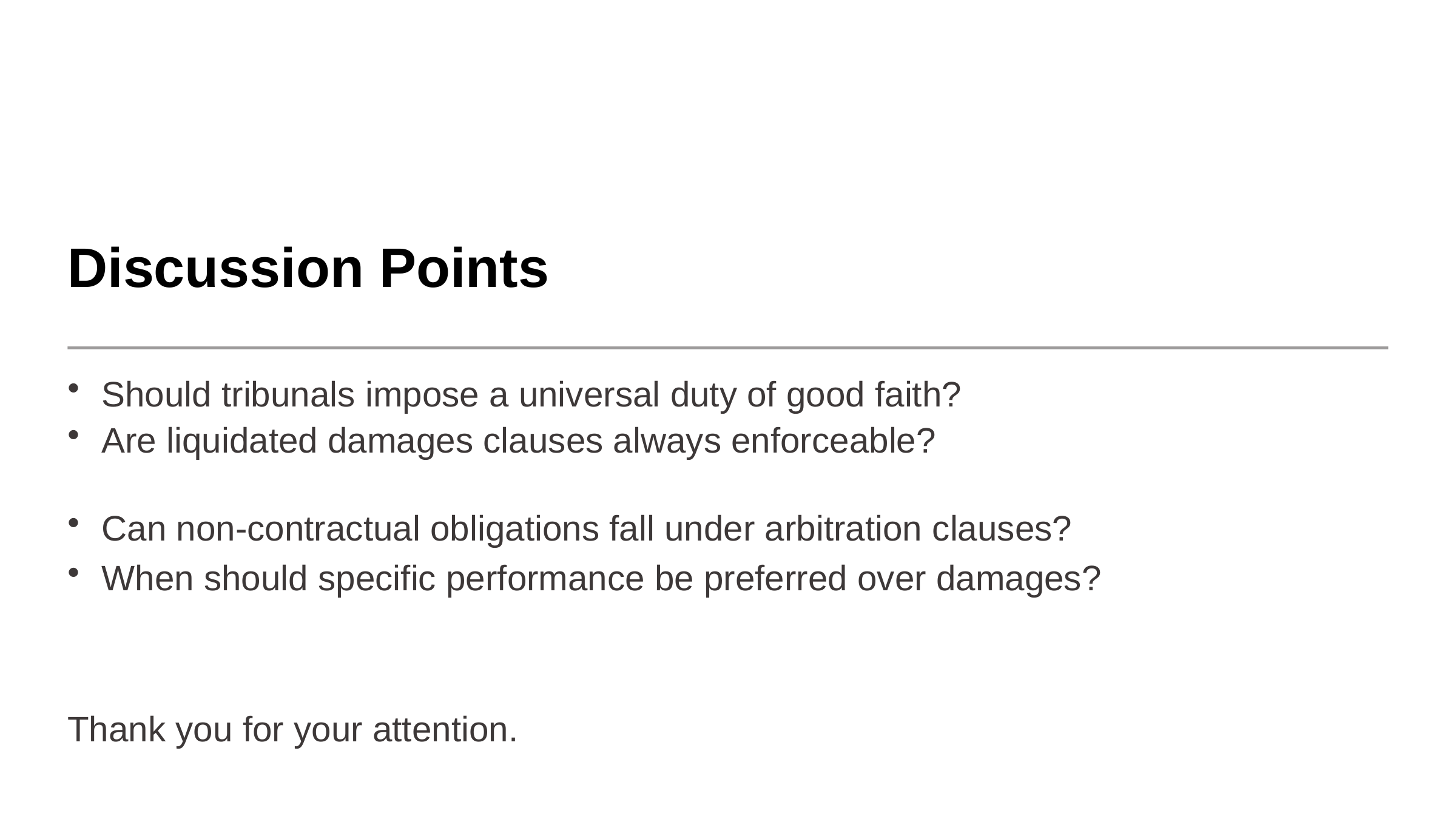

Discussion Points

Should tribunals impose a universal duty of good faith?
Are liquidated damages clauses always enforceable?
Can non-contractual obligations fall under arbitration clauses?
When should specific performance be preferred over damages?
Thank you for your attention.